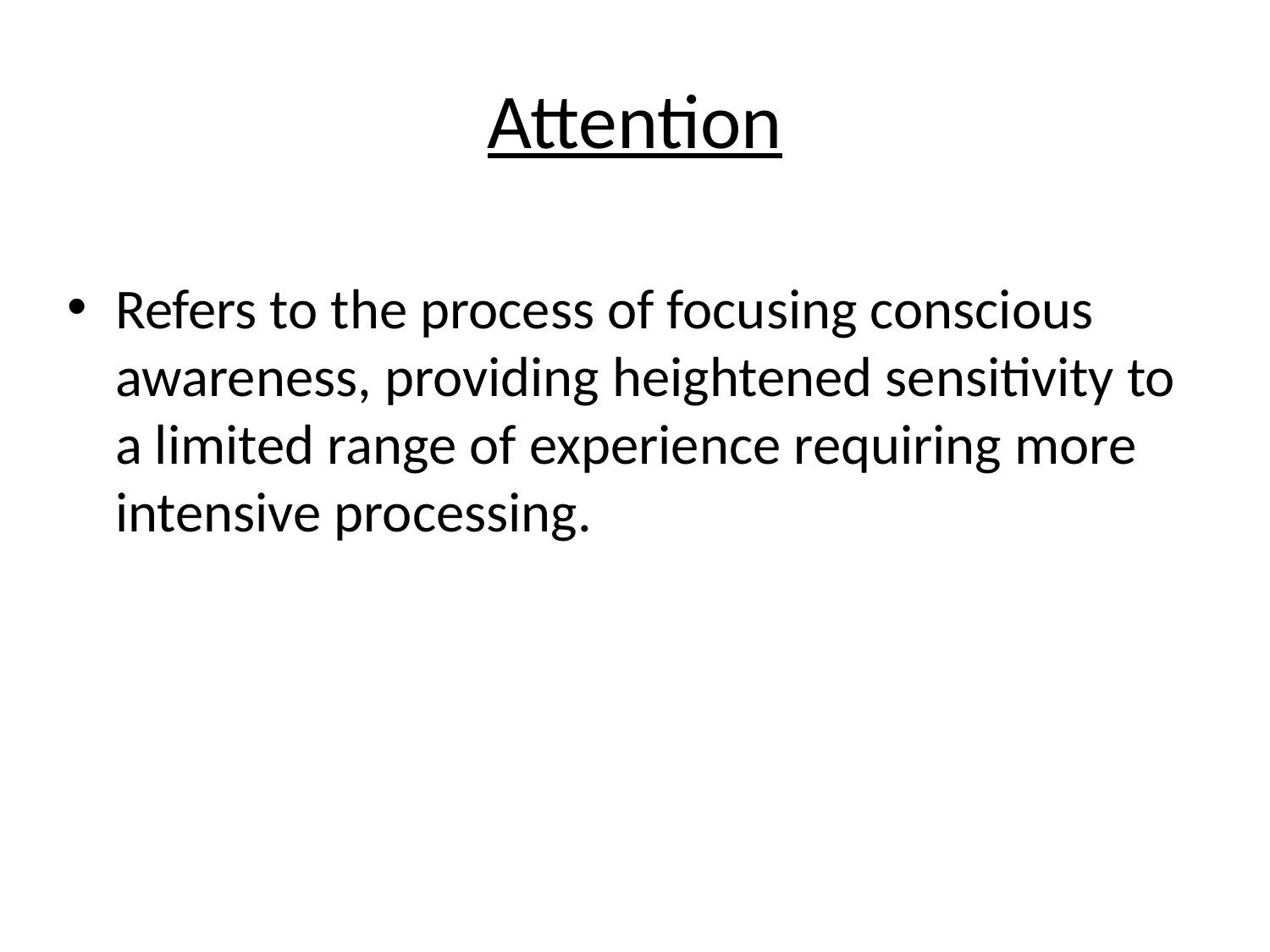

# Attention
Refers to the process of focusing conscious awareness, providing heightened sensitivity to a limited range of experience requiring more intensive processing.